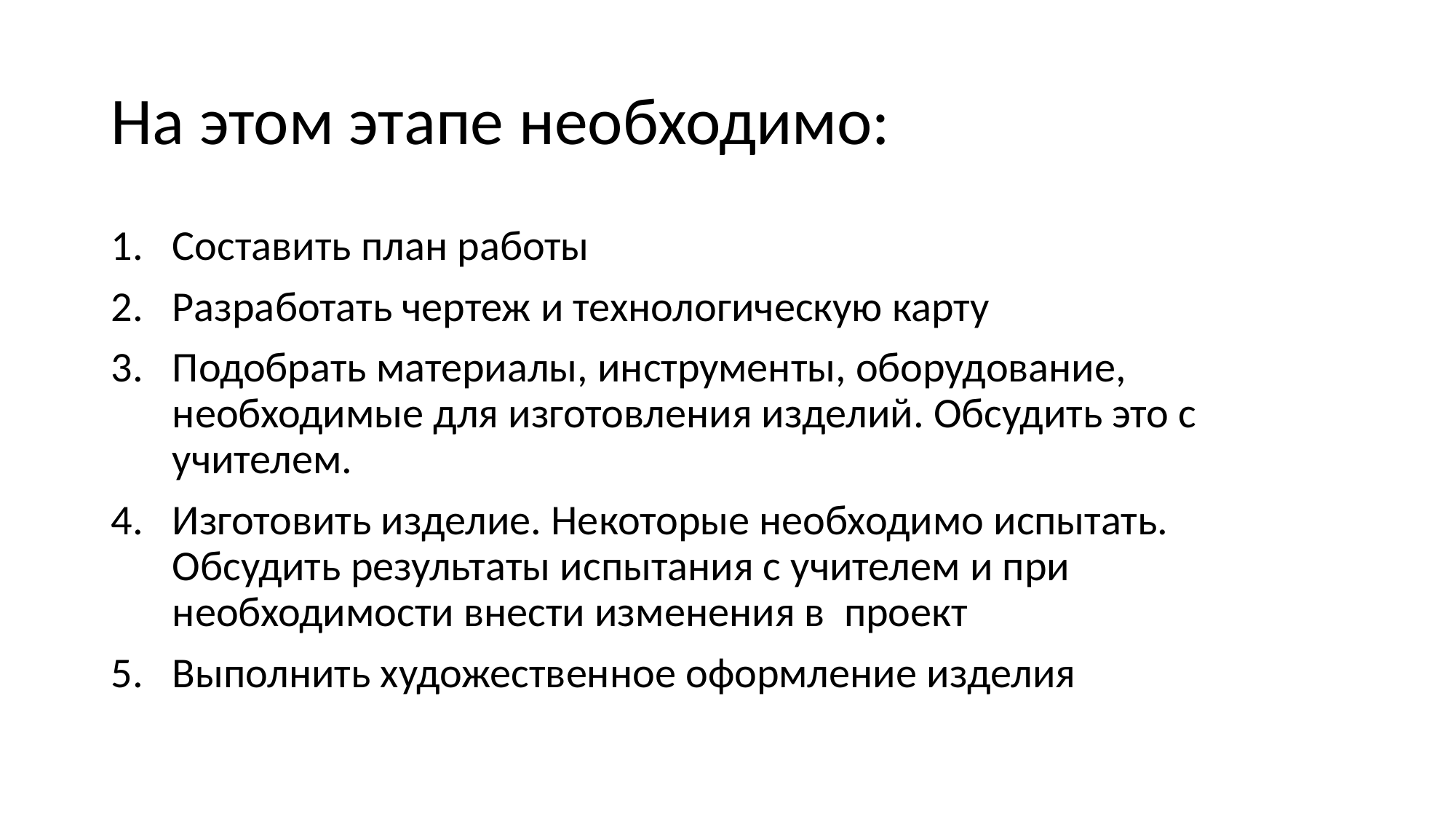

# На этом этапе необходимо:
Составить план работы
Разработать чертеж и технологическую карту
Подобрать материалы, инструменты, оборудование, необходимые для изготовления изделий. Обсудить это с учителем.
Изготовить изделие. Некоторые необходимо испытать. Обсудить результаты испытания с учителем и при необходимости внести изменения в  проект
Выполнить художественное оформление изделия